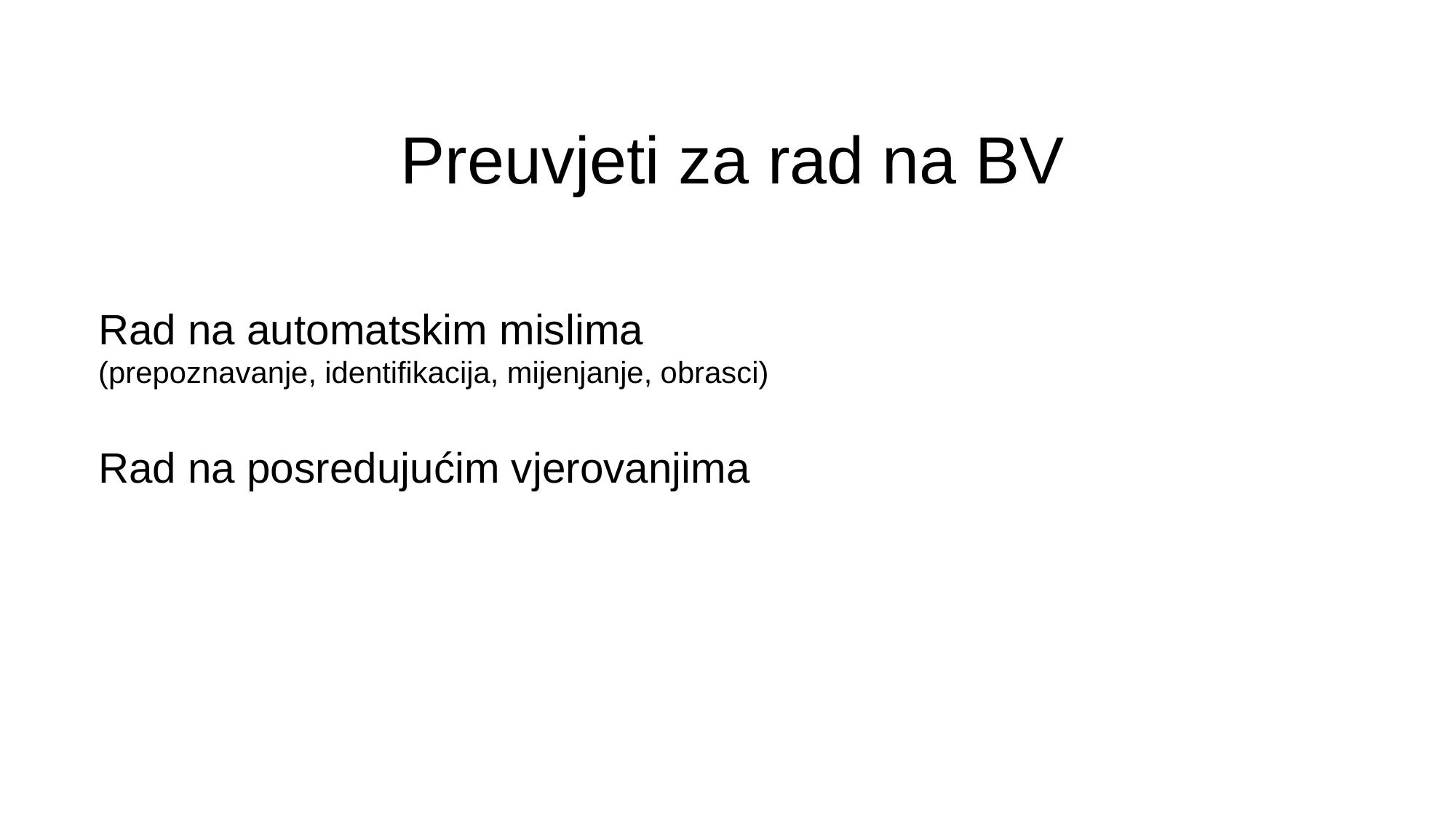

# Preuvjeti za rad na BV

Rad na automatskim mislima
(prepoznavanje, identifikacija, mijenjanje, obrasci)
Rad na posredujućim vjerovanjima